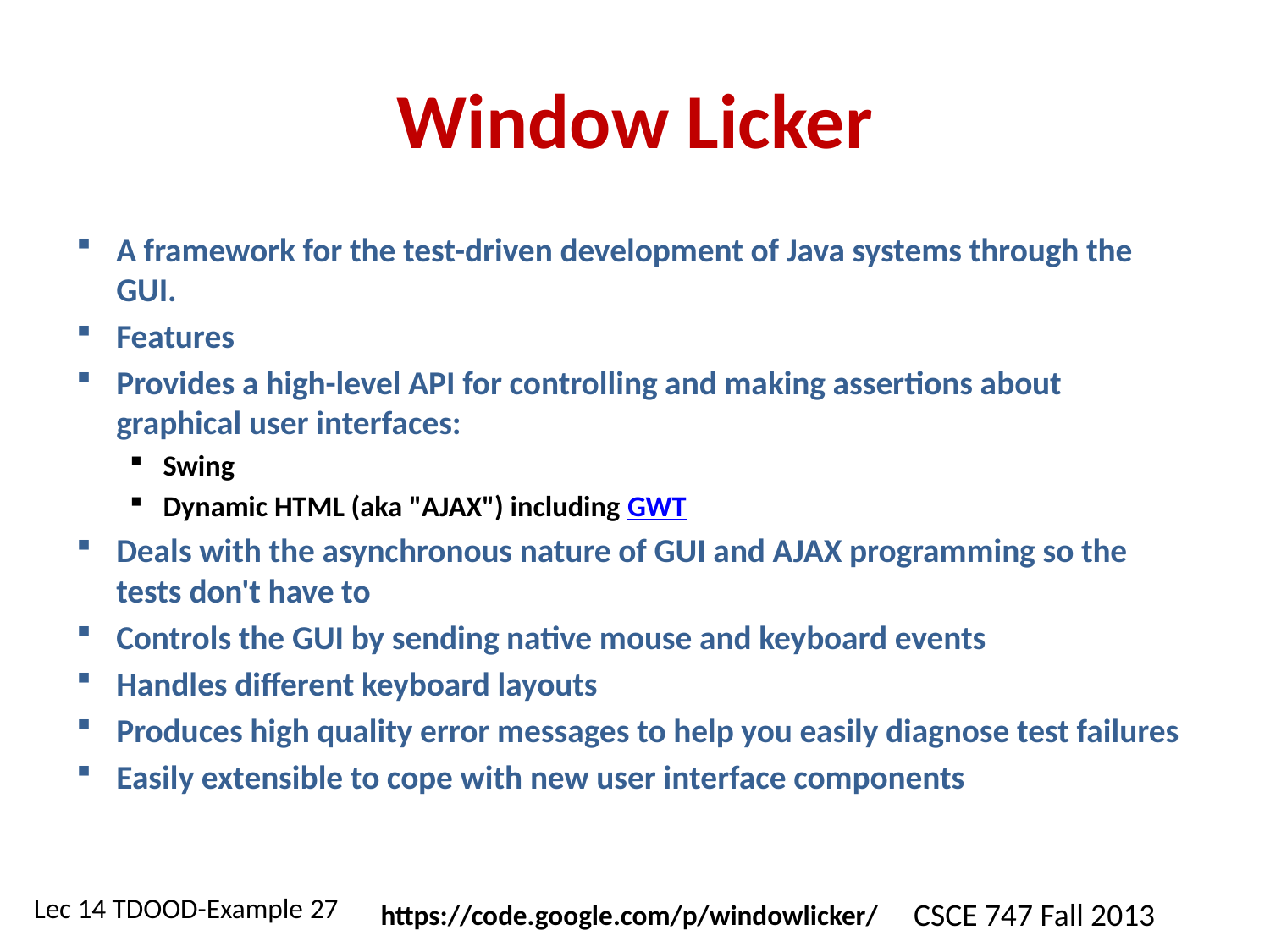

# Window Licker
A framework for the test-driven development of Java systems through the GUI.
Features
Provides a high-level API for controlling and making assertions about graphical user interfaces:
Swing
Dynamic HTML (aka "AJAX") including GWT
Deals with the asynchronous nature of GUI and AJAX programming so the tests don't have to
Controls the GUI by sending native mouse and keyboard events
Handles different keyboard layouts
Produces high quality error messages to help you easily diagnose test failures
Easily extensible to cope with new user interface components

https://code.google.com/p/windowlicker/